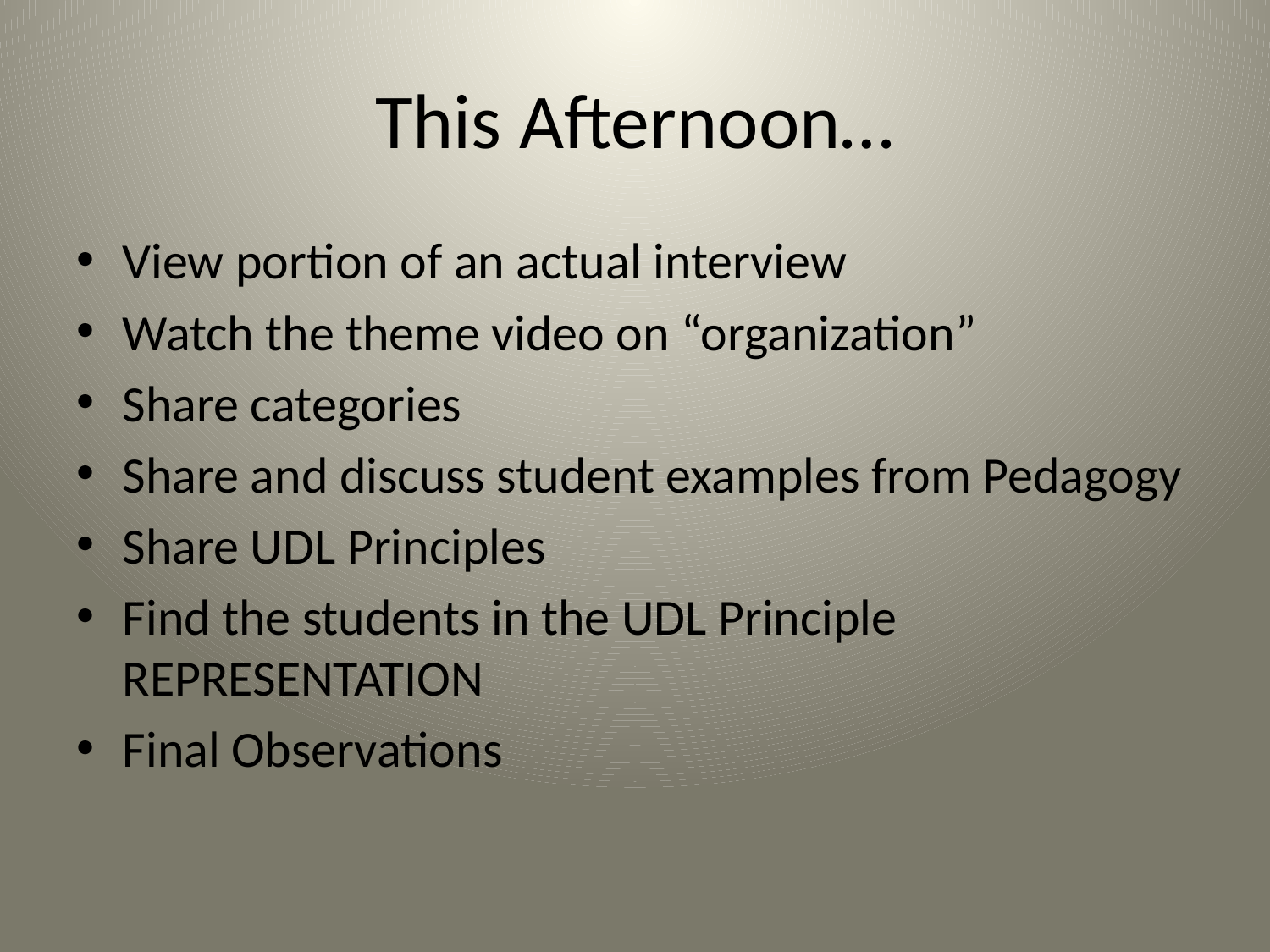

# This Afternoon…
View portion of an actual interview
Watch the theme video on “organization”
Share categories
Share and discuss student examples from Pedagogy
Share UDL Principles
Find the students in the UDL Principle REPRESENTATION
Final Observations